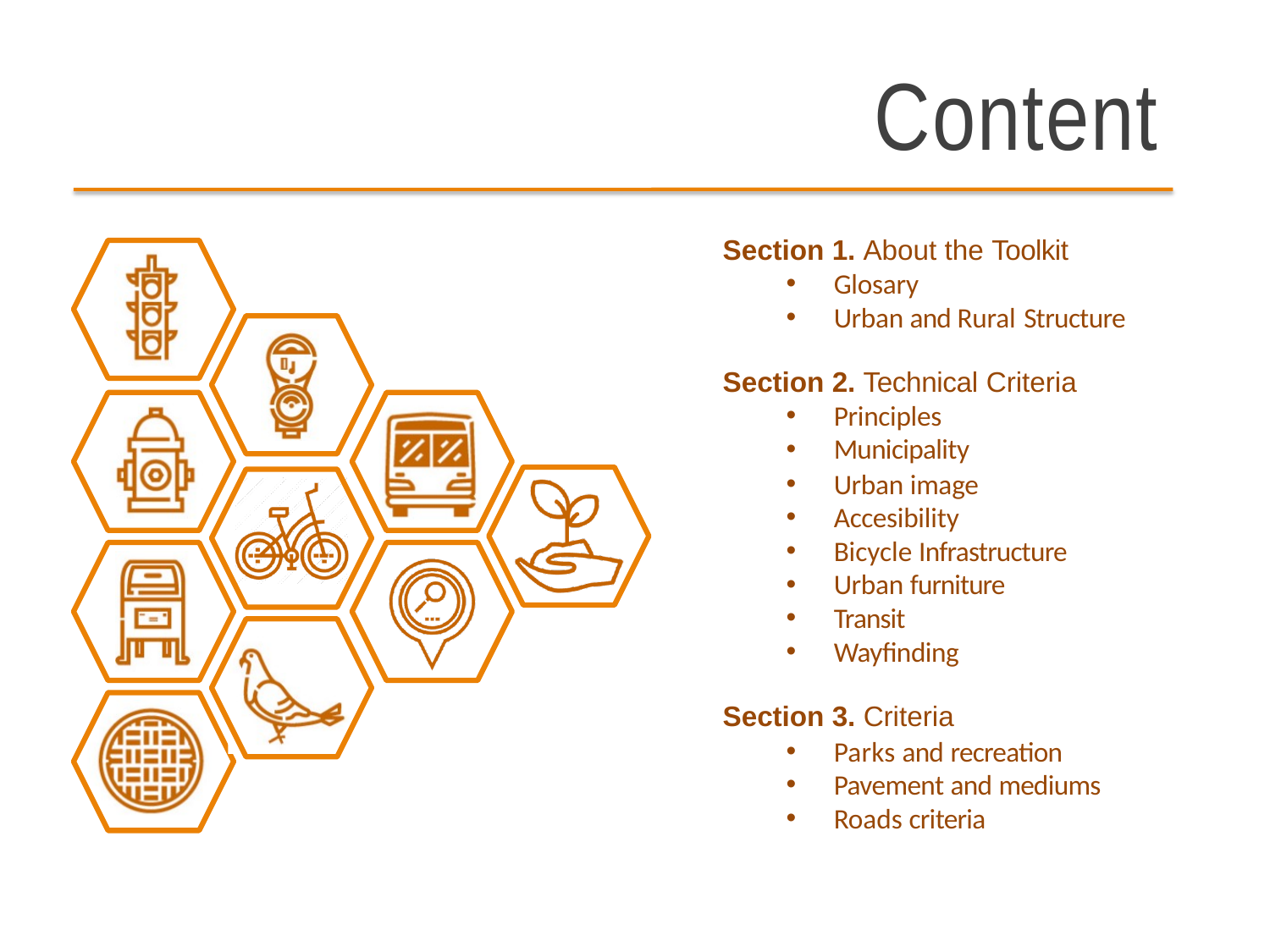

# Content

Section 1. About the Toolkit
Glosary
Urban and Rural Structure

Section 2. Technical Criteria
Principles
Municipality
Urban image
Accesibility
Bicycle Infrastructure
Urban furniture
Transit
Wayfinding

Section 3. Criteria
Parks and recreation
Pavement and mediums
Roads criteria